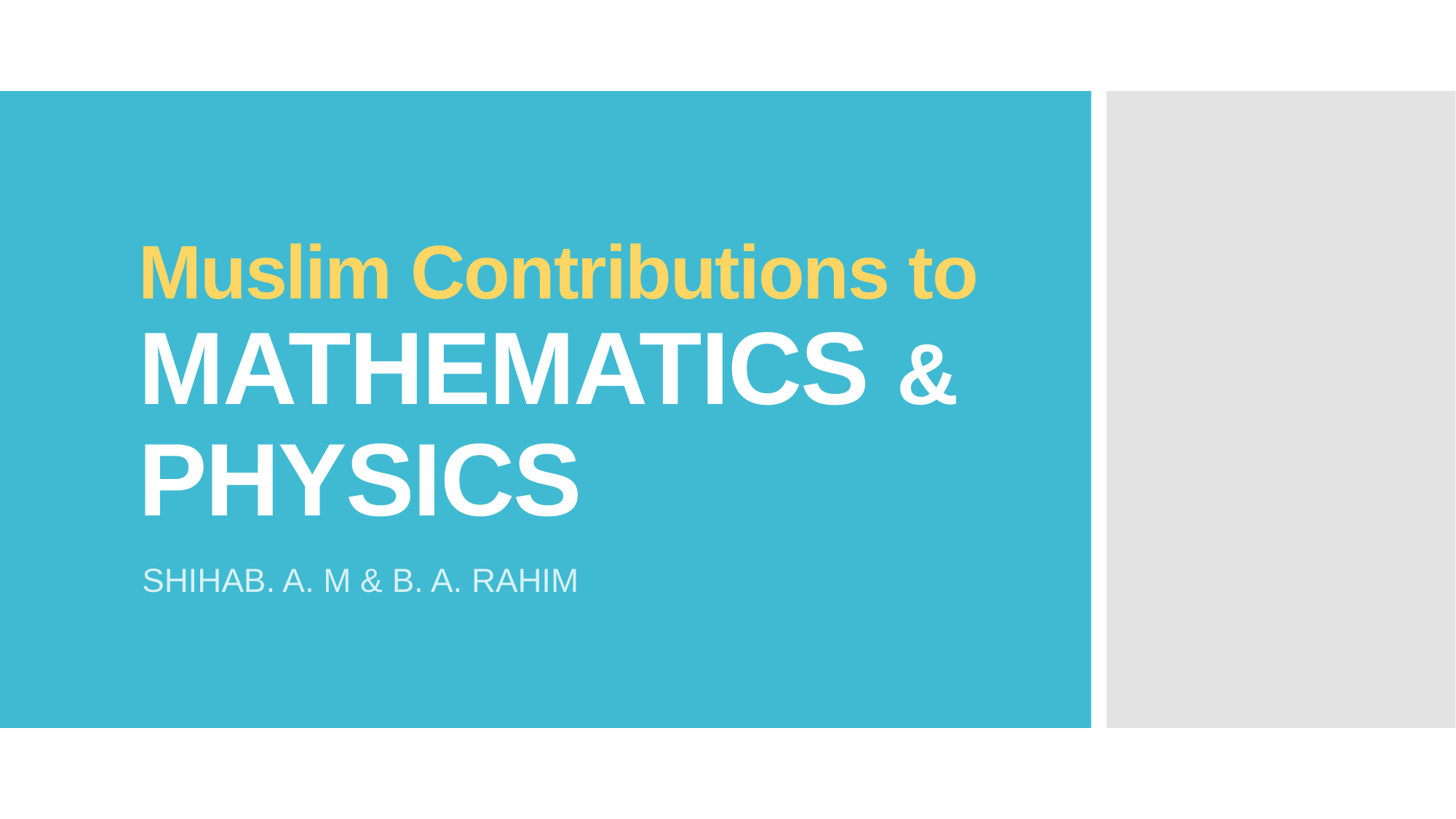

# Muslim Contributions to MATHEMATICS & PHYSICS
SHIHAB. A. M & B. A. RAHIM